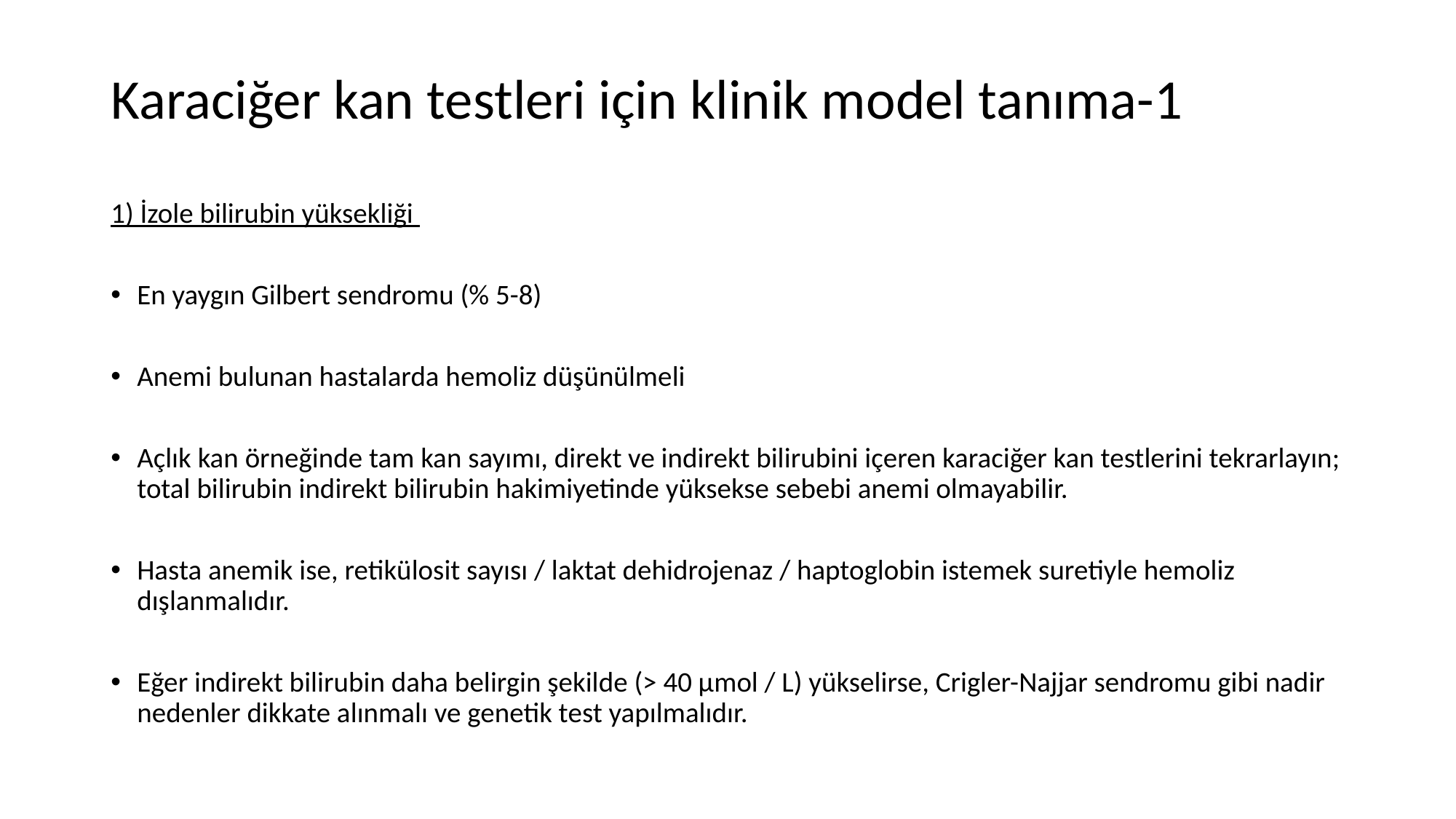

# Karaciğer kan testleri için klinik model tanıma-1
1) İzole bilirubin yüksekliği

En yaygın Gilbert sendromu (% 5-8)

Anemi bulunan hastalarda hemoliz düşünülmeli

Açlık kan örneğinde tam kan sayımı, direkt ve indirekt bilirubini içeren karaciğer kan testlerini tekrarlayın; total bilirubin indirekt bilirubin hakimiyetinde yüksekse sebebi anemi olmayabilir.

Hasta anemik ise, retikülosit sayısı / laktat dehidrojenaz / haptoglobin istemek suretiyle hemoliz dışlanmalıdır.

Eğer indirekt bilirubin daha belirgin şekilde (> 40 μmol / L) yükselirse, Crigler-Najjar sendromu gibi nadir nedenler dikkate alınmalı ve genetik test yapılmalıdır.